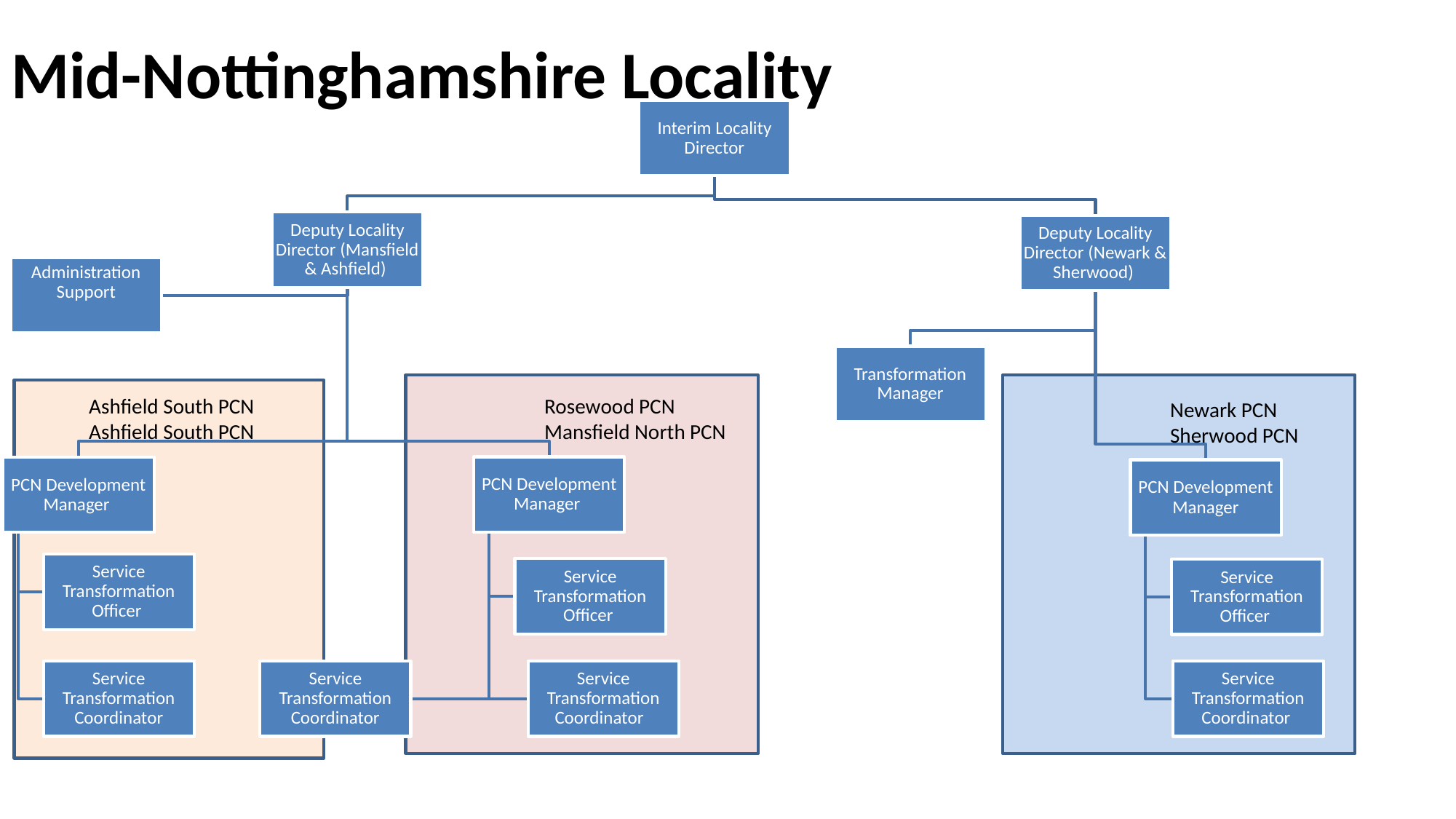

# Mid-Nottinghamshire Locality
Interim Locality Director
Deputy Locality Director (Mansfield & Ashfield)
PCN Development Manager
Service Transformation Officer
Service Transformation Coordinator
PCN Development Manager
Service Transformation Officer
Service Transformation Coordinator
Service Transformation Coordinator
Administration Support

Deputy Locality Director (Newark & Sherwood)
Transformation Manager
PCN Development Manager
Service Transformation Officer
Service Transformation Coordinator

Ashfield South PCN
Ashfield South PCN
Rosewood PCN
Mansfield North PCN
Newark PCN
Sherwood PCN